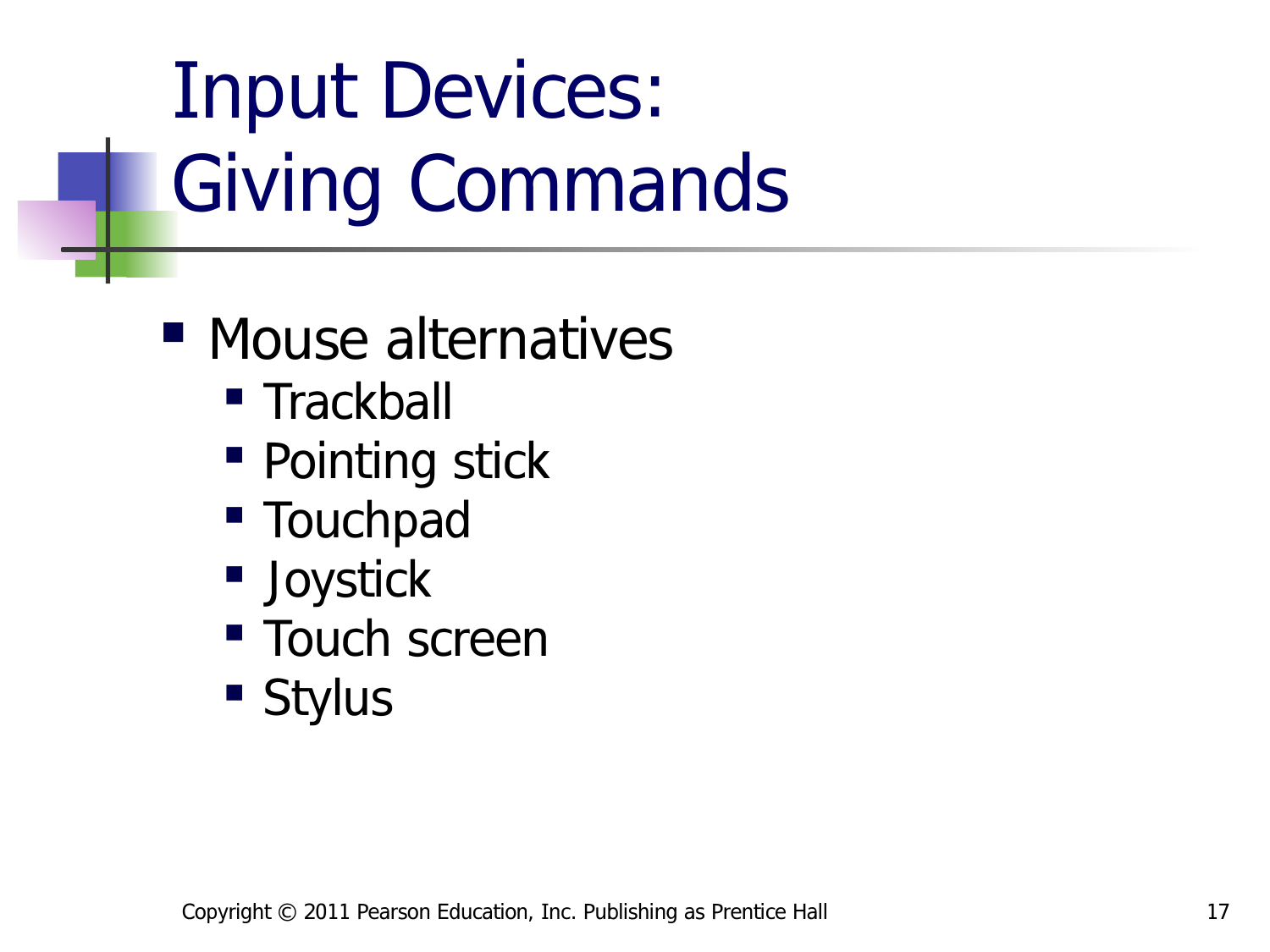

# Input Devices: Giving Commands
Mouse alternatives
Trackball
Pointing stick
Touchpad
Joystick
Touch screen
Stylus

Copyright © 2011 Pearson Education, Inc. Publishing as Prentice Hall
17